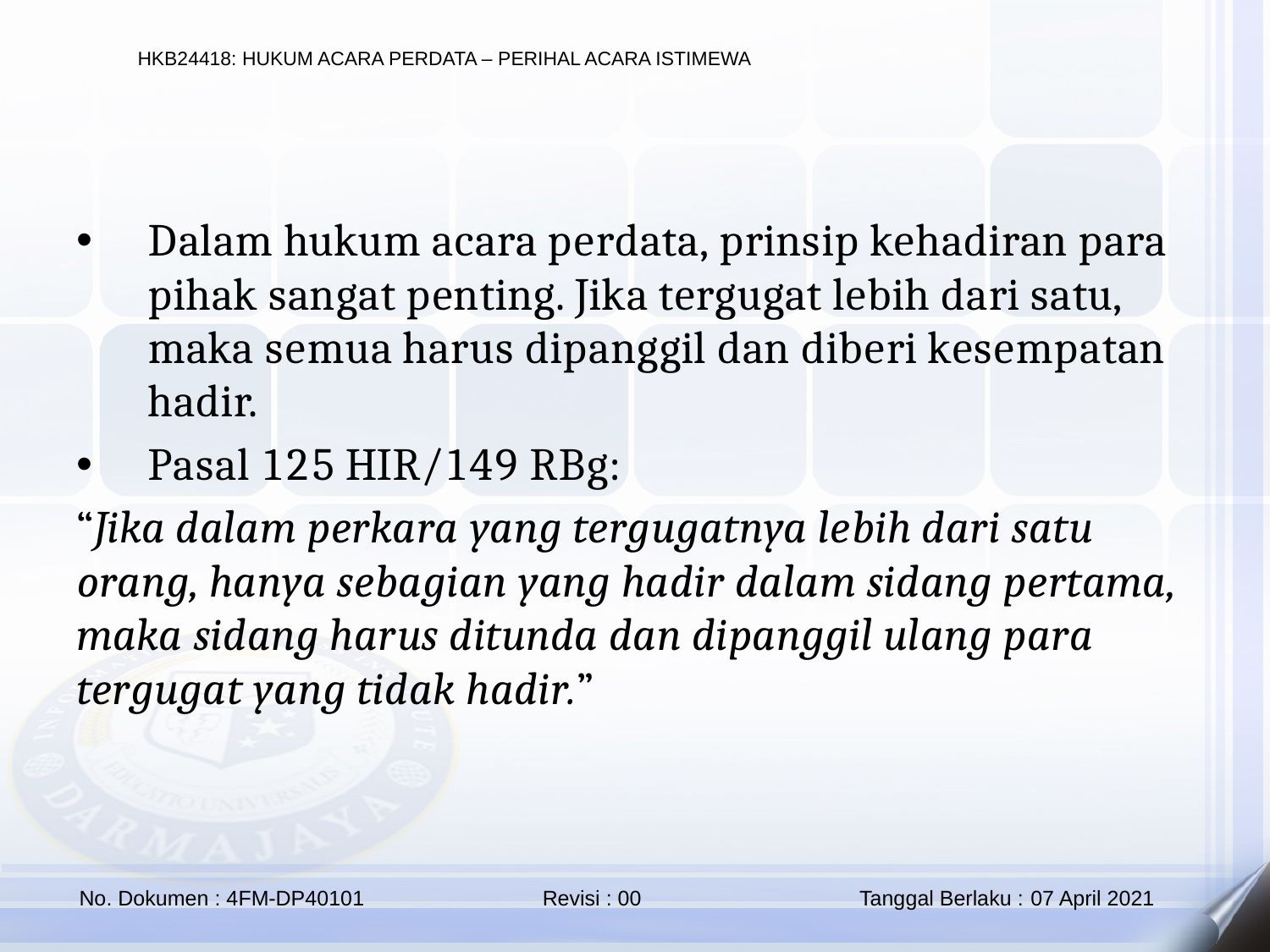

Dalam hukum acara perdata, prinsip kehadiran para pihak sangat penting. Jika tergugat lebih dari satu, maka semua harus dipanggil dan diberi kesempatan hadir.
Pasal 125 HIR/149 RBg:
“Jika dalam perkara yang tergugatnya lebih dari satu orang, hanya sebagian yang hadir dalam sidang pertama, maka sidang harus ditunda dan dipanggil ulang para tergugat yang tidak hadir.”